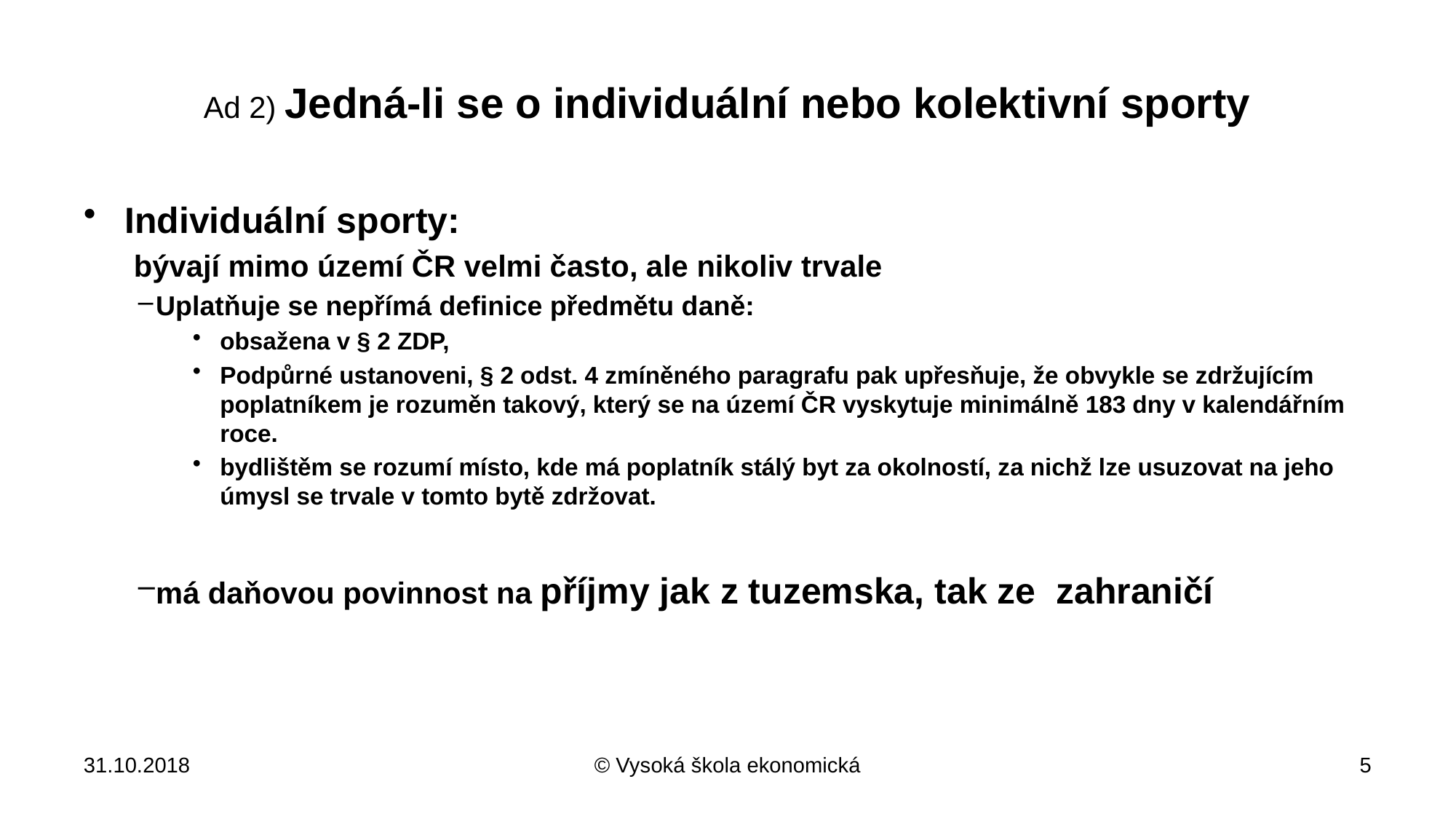

# Ad 2) Jedná-li se o individuální nebo kolektivní sporty
Individuální sporty:
      bývají mimo území ČR velmi často, ale nikoliv trvale
Uplatňuje se nepřímá definice předmětu daně:
obsažena v § 2 ZDP,
Podpůrné ustanoveni, § 2 odst. 4 zmíněného paragrafu pak upřesňuje, že obvykle se zdržujícím poplatníkem je rozuměn takový, který se na území ČR vyskytuje minimálně 183 dny v kalendářním roce.
bydlištěm se rozumí místo, kde má poplatník stálý byt za okolností, za nichž lze usuzovat na jeho úmysl se trvale v tomto bytě zdržovat.

má daňovou povinnost na příjmy jak z tuzemska, tak ze  zahraničí

31.10.2018
© Vysoká škola ekonomická
5